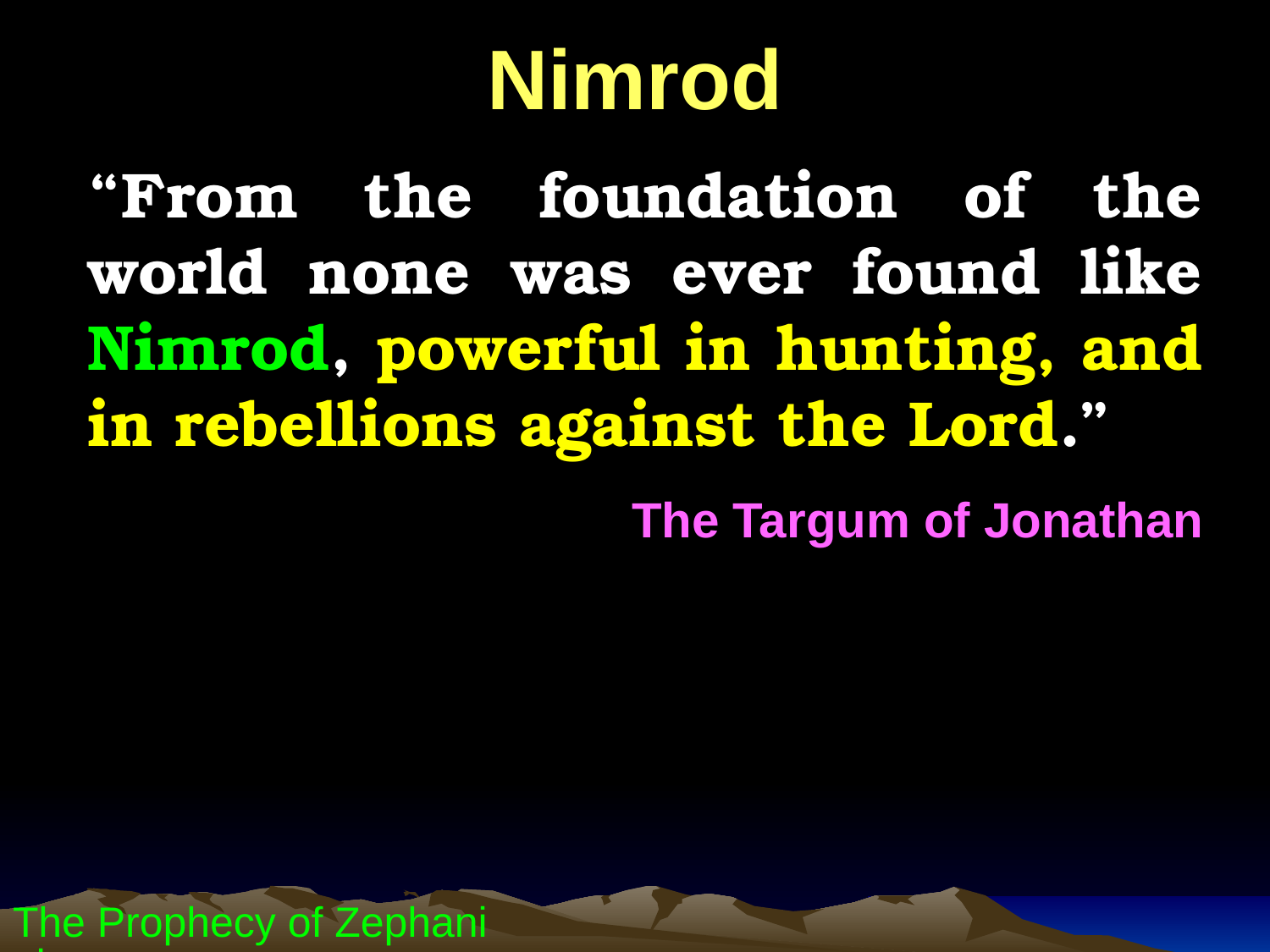

Nimrod
“From the foundation of the world none was ever found like Nimrod, powerful in hunting, and in rebellions against the Lord.”
The Targum of Jonathan
The Prophecy of Zephaniah